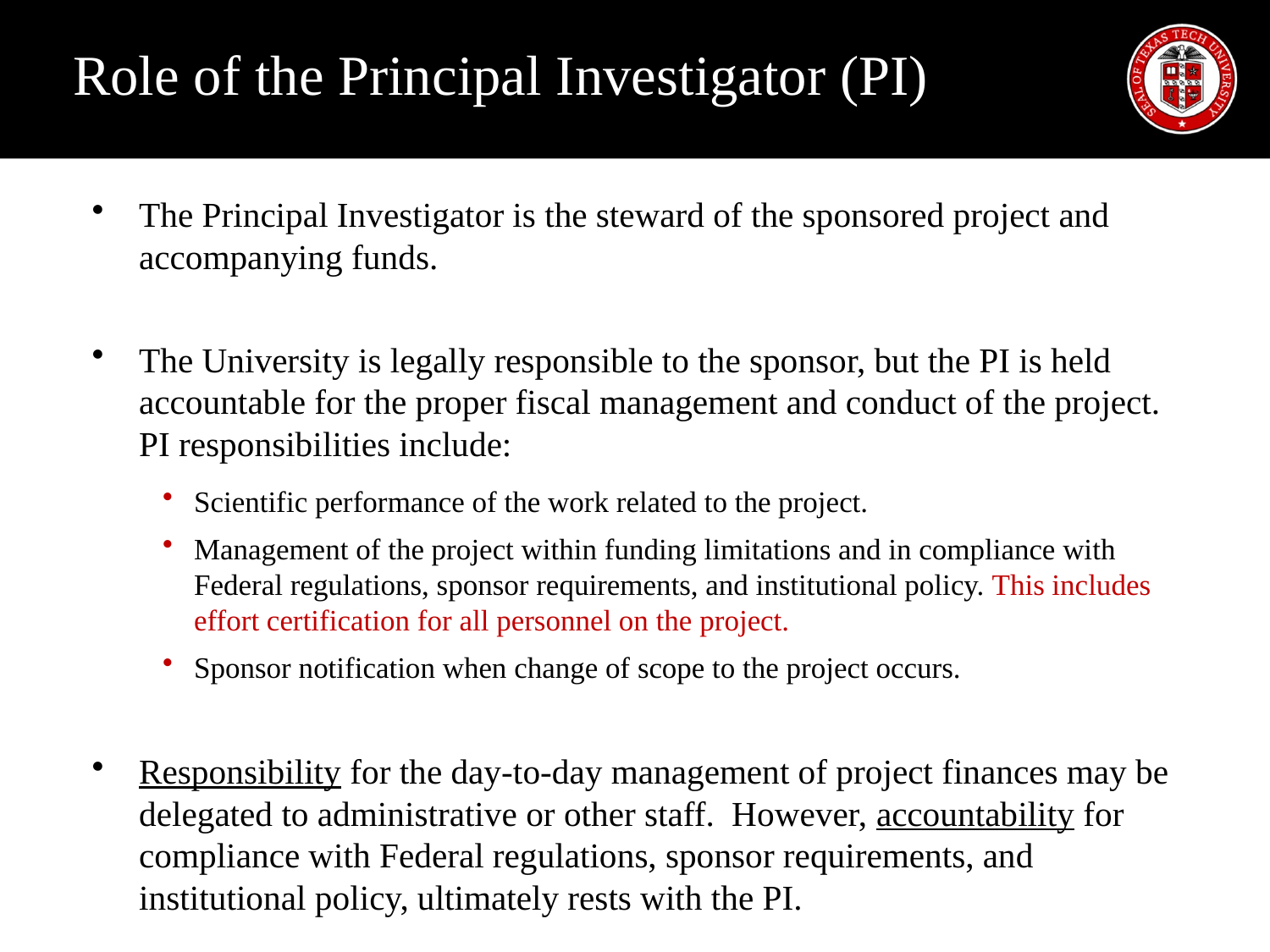

# Role of the Principal Investigator (PI)
The Principal Investigator is the steward of the sponsored project and accompanying funds.

The University is legally responsible to the sponsor, but the PI is held accountable for the proper fiscal management and conduct of the project.  PI responsibilities include:
Scientific performance of the work related to the project.
Management of the project within funding limitations and in compliance with Federal regulations, sponsor requirements, and institutional policy. This includes effort certification for all personnel on the project.
Sponsor notification when change of scope to the project occurs.

Responsibility for the day-to-day management of project finances may be delegated to administrative or other staff.  However, accountability for compliance with Federal regulations, sponsor requirements, and institutional policy, ultimately rests with the PI.

6